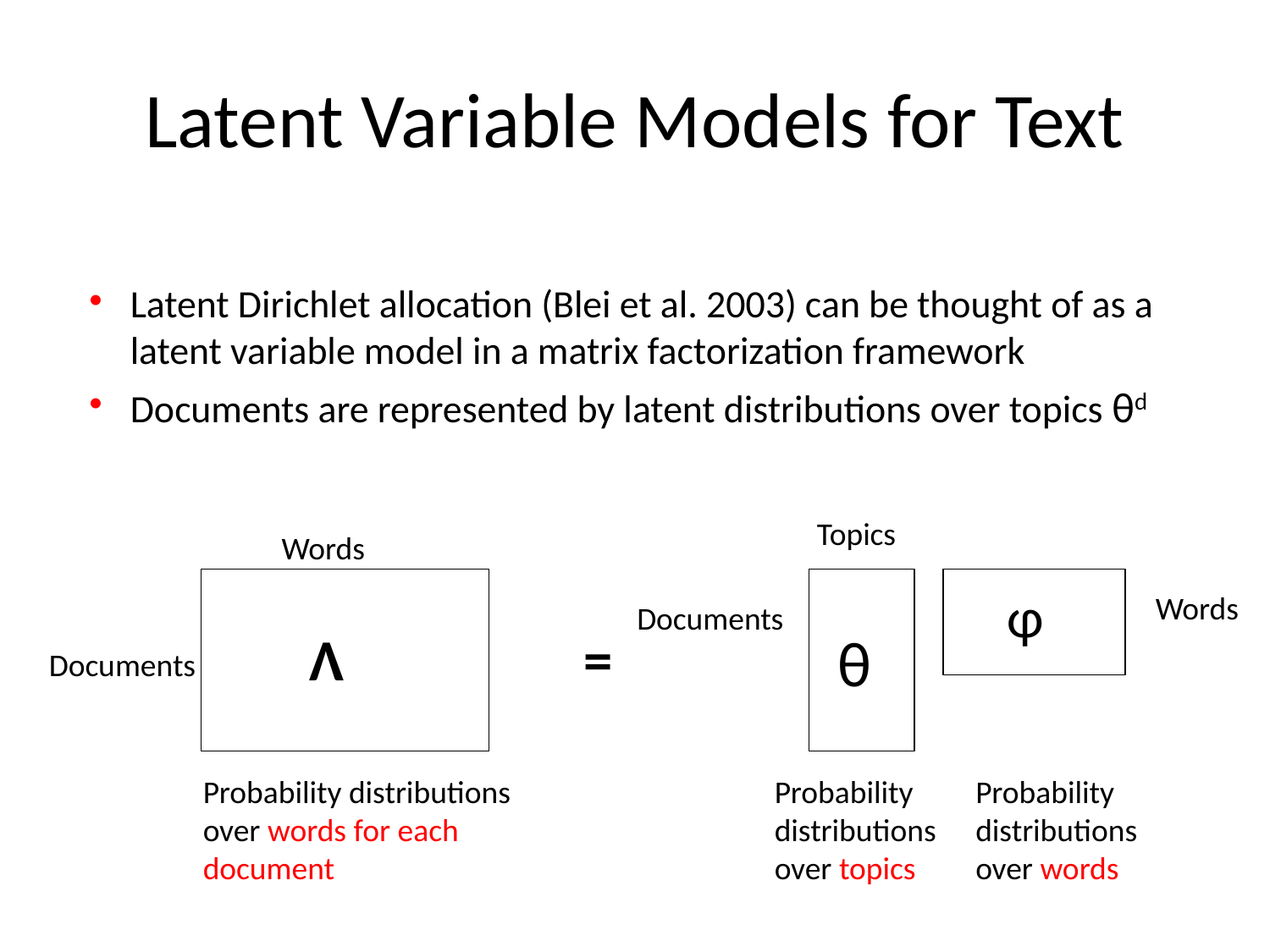

# Latent Variable Models for Text
Latent Dirichlet allocation (Blei et al. 2003) can be thought of as a latent variable model in a matrix factorization framework
Documents are represented by latent distributions over topics θd

Topics
Words

φ
Λ
=
θ
Documents
Words
Documents
Probability distributions over words for each document
Probability distributions over topics
Probability distributions over words